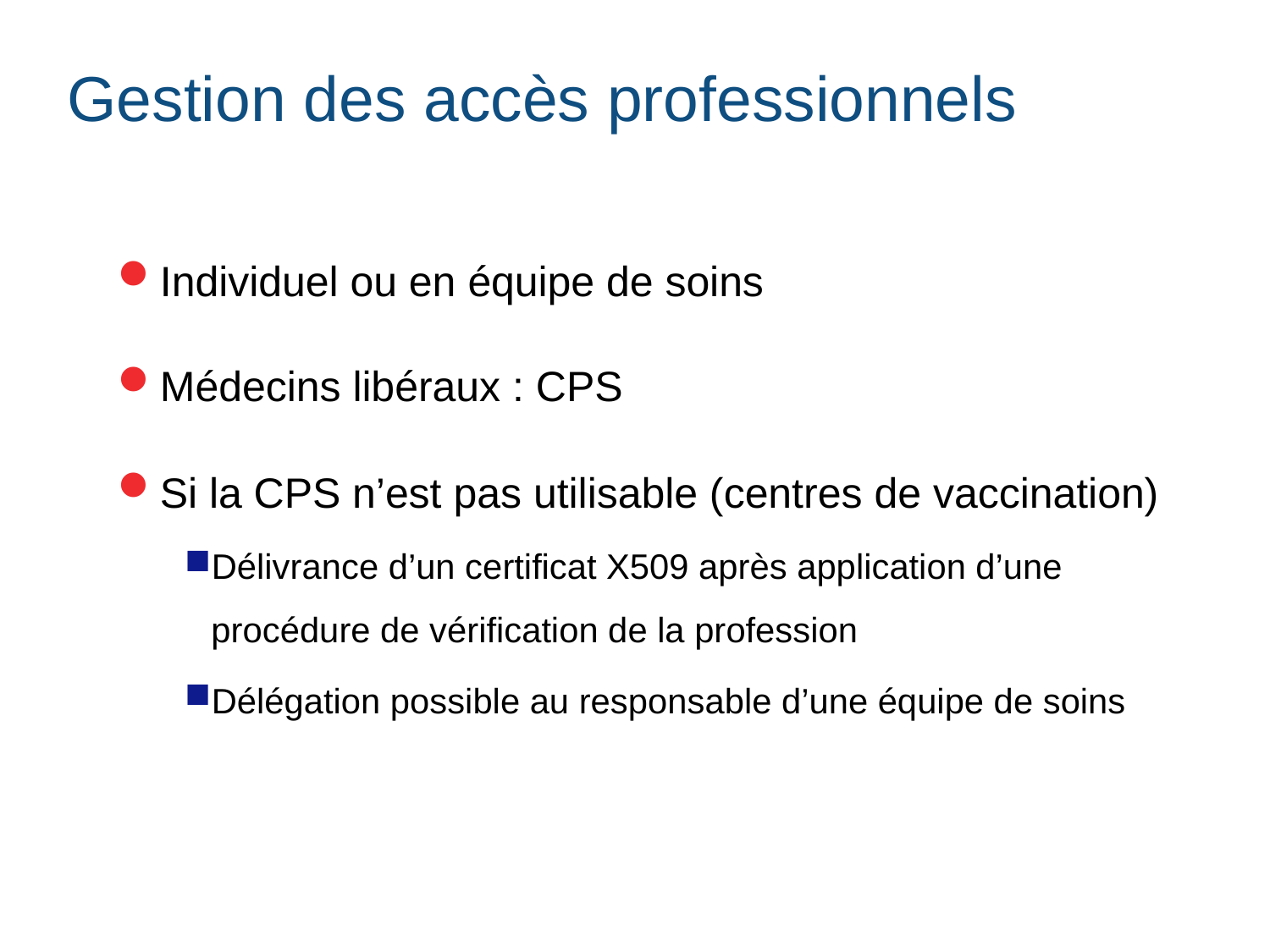

# Gestion des accès professionnels
Individuel ou en équipe de soins

Médecins libéraux : CPS

Si la CPS n’est pas utilisable (centres de vaccination)
Délivrance d’un certificat X509 après application d’une procédure de vérification de la profession
Délégation possible au responsable d’une équipe de soins